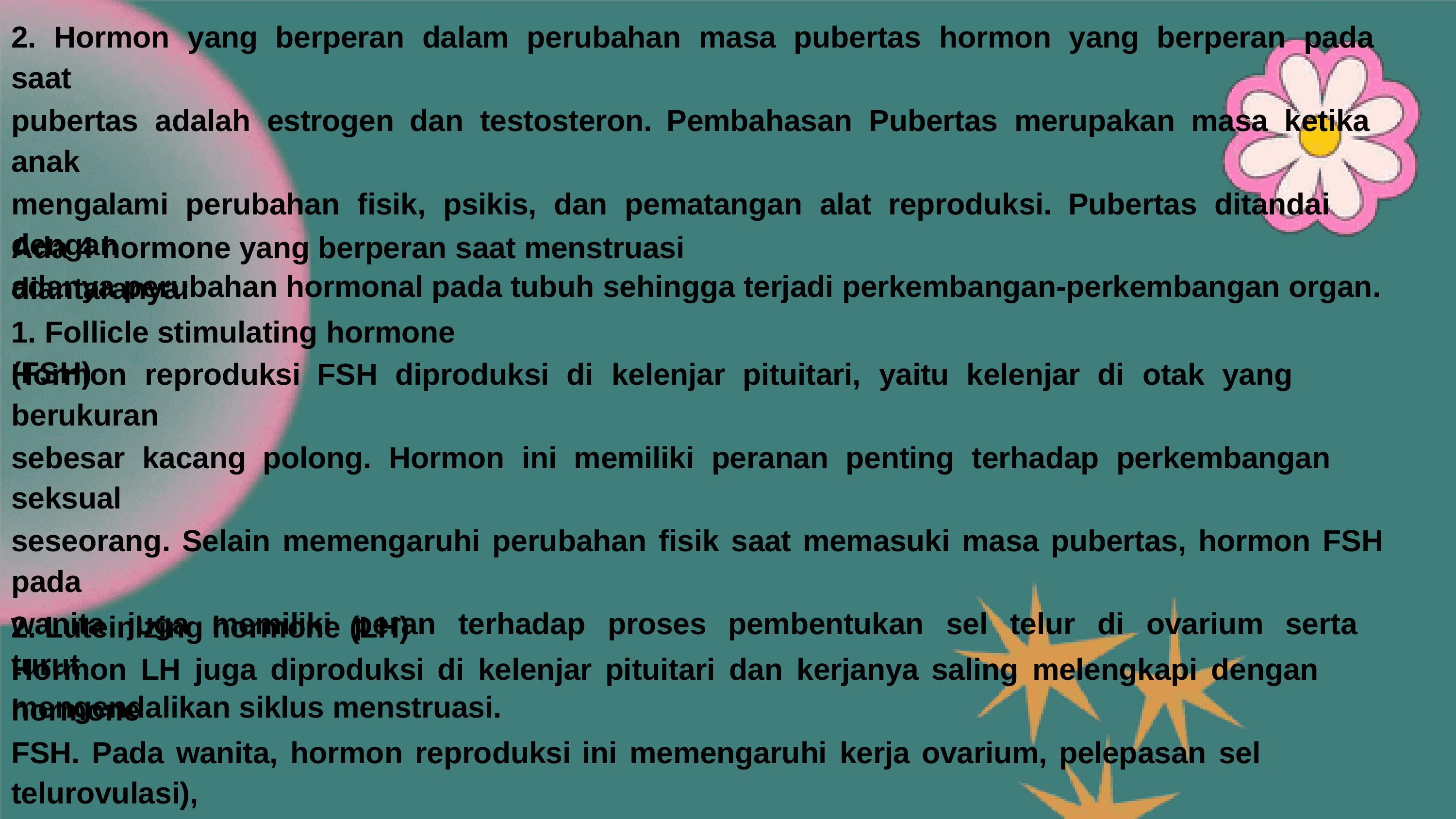

2. Hormon yang berperan dalam perubahan masa pubertas hormon yang berperan pada saat
pubertas adalah estrogen dan testosteron. Pembahasan Pubertas merupakan masa ketika anak
mengalami perubahan fisik, psikis, dan pematangan alat reproduksi. Pubertas ditandai dengan
adanya perubahan hormonal pada tubuh sehingga terjadi perkembangan-perkembangan organ.
Ada 4 hormone yang berperan saat menstruasi diantaranya:
1. Follicle stimulating hormone (FSH)
Hormon reproduksi FSH diproduksi di kelenjar pituitari, yaitu kelenjar di otak yang berukuran
sebesar kacang polong. Hormon ini memiliki peranan penting terhadap perkembangan seksual
seseorang. Selain memengaruhi perubahan fisik saat memasuki masa pubertas, hormon FSH pada
wanita juga memiliki peran terhadap proses pembentukan sel telur di ovarium serta turut
mengendalikan siklus menstruasi.
2. Luteinizing hormone (LH)
Hormon LH juga diproduksi di kelenjar pituitari dan kerjanya saling melengkapi dengan hormone
FSH. Pada wanita, hormon reproduksi ini memengaruhi kerja ovarium, pelepasan sel telurovulasi),
siklus menstruasi, dan kesuburan.